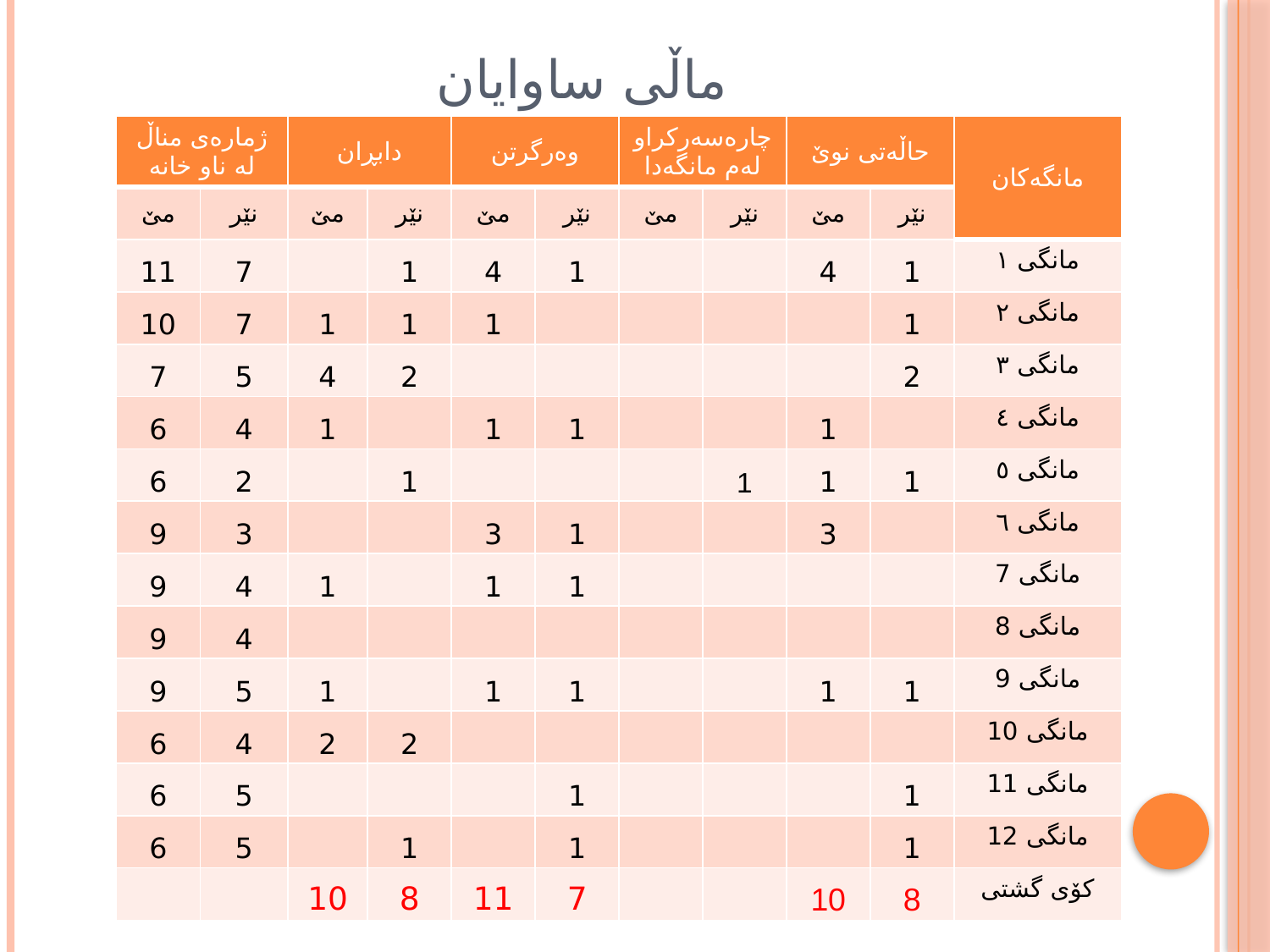

# ماڵی ساوایان
| ژمارەی مناڵ لە ناو خانە |  | دابڕان |  | وەرگرتن |  | چارەسەركراو لەم مانگەدا |  | حاڵەتی نوێ |  | مانگەكان |
| --- | --- | --- | --- | --- | --- | --- | --- | --- | --- | --- |
| مێ | نێر | مێ | نێر | مێ | نێر | مێ | نێر | مێ | نێر |  |
| 11 | 7 |  | 1 | 4 | 1 |  |  | 4 | 1 | مانگی ١ |
| 10 | 7 | 1 | 1 | 1 |  |  |  |  | 1 | مانگی ٢ |
| 7 | 5 | 4 | 2 |  |  |  |  |  | 2 | مانگی ٣ |
| 6 | 4 | 1 |  | 1 | 1 |  |  | 1 |  | مانگی ٤ |
| 6 | 2 |  | 1 |  |  |  | 1 | 1 | 1 | مانگی ٥ |
| 9 | 3 |  |  | 3 | 1 |  |  | 3 |  | مانگی ٦ |
| 9 | 4 | 1 |  | 1 | 1 |  |  |  |  | مانگی 7 |
| 9 | 4 |  |  |  |  |  |  |  |  | مانگی 8 |
| 9 | 5 | 1 |  | 1 | 1 |  |  | 1 | 1 | مانگی 9 |
| 6 | 4 | 2 | 2 |  |  |  |  |  |  | مانگی 10 |
| 6 | 5 |  |  |  | 1 |  |  |  | 1 | مانگی 11 |
| 6 | 5 |  | 1 |  | 1 |  |  |  | 1 | مانگی 12 |
|  |  | 10 | 8 | 11 | 7 |  |  | 10 | 8 | كۆی گشتی |